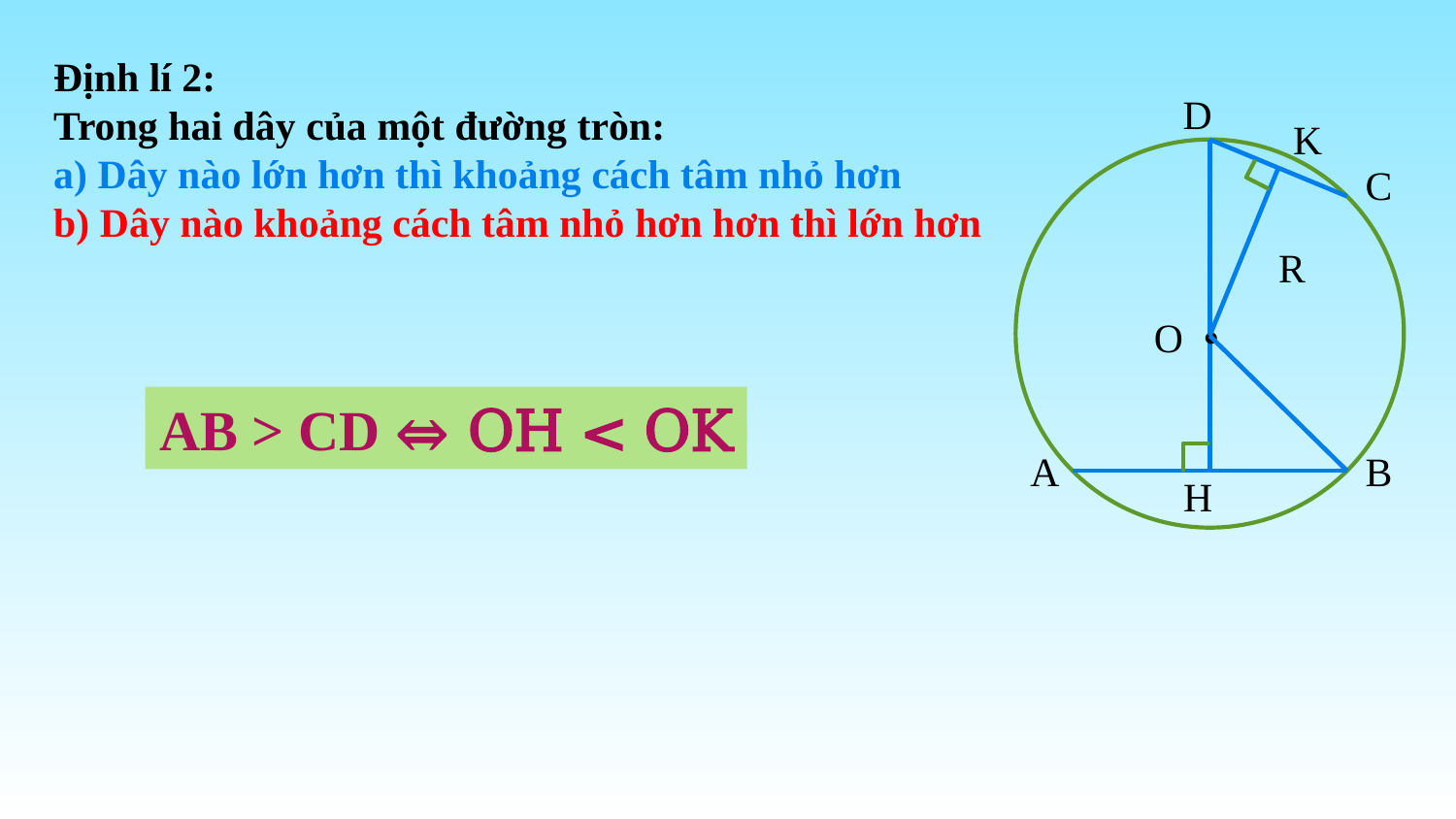

Định lí 2:
Trong hai dây của một đường tròn:
a) Dây nào lớn hơn thì khoảng cách tâm nhỏ hơn
b) Dây nào khoảng cách tâm nhỏ hơn hơn thì lớn hơn
D
K

C

R
•
O
A
B

H
AB > CD ⇔ OH < OK